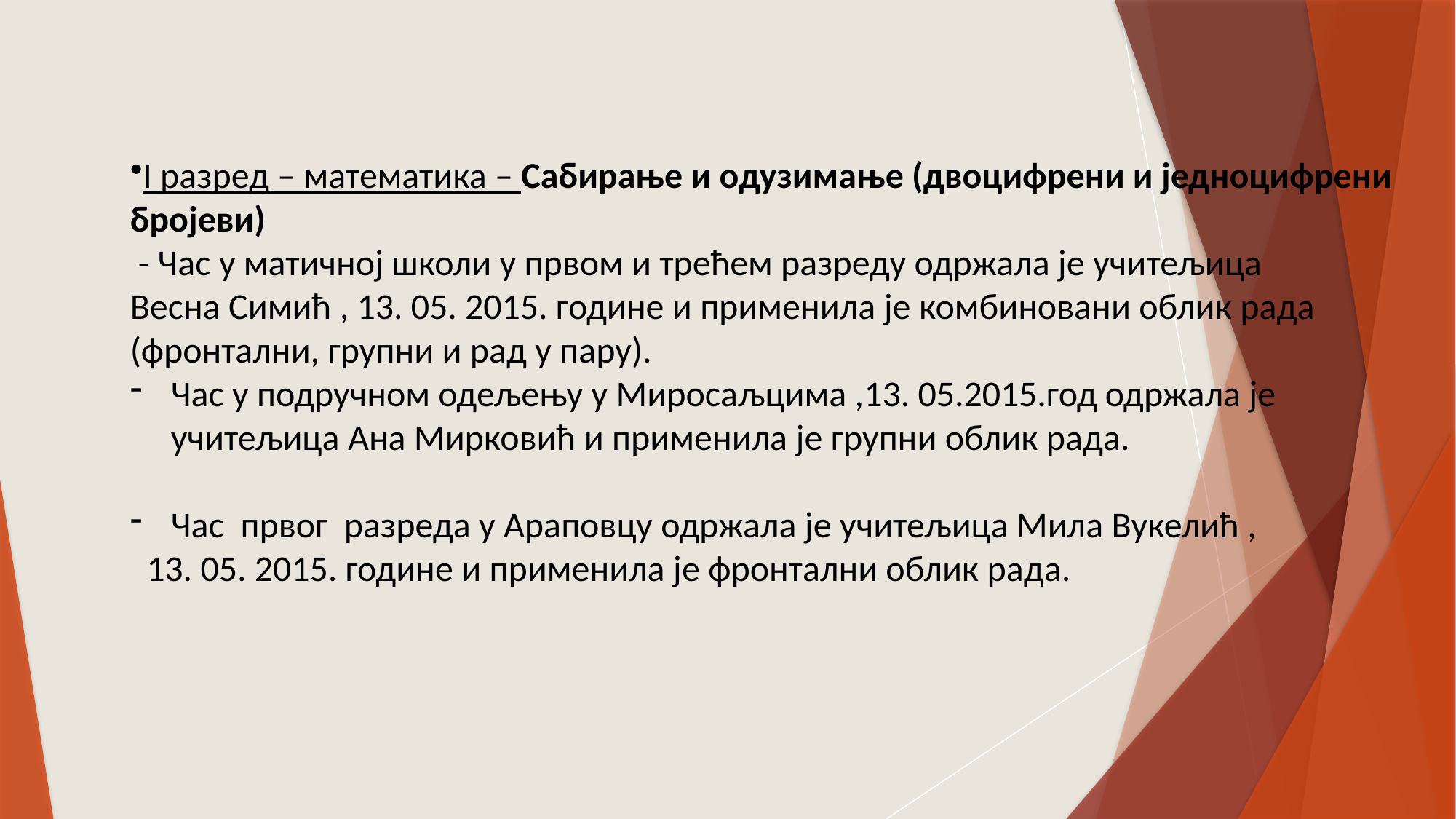

I разред – математика – Сабирање и одузимање (двоцифрени и једноцифрени бројеви)
 - Час у матичној школи у првом и трећем разреду одржала је учитељица             Весна Симић , 13. 05. 2015. године и применила је комбиновани облик рада (фронтални, групни и рад у пару).
Час у подручном одељењу у Миросаљцима ,13. 05.2015.год одржала је учитељица Ана Мирковић и применила је групни облик рада.
Час  првог  разреда у Араповцу одржала је учитељица Мила Вукелић ,
  13. 05. 2015. године и применила је фронтални облик рада.